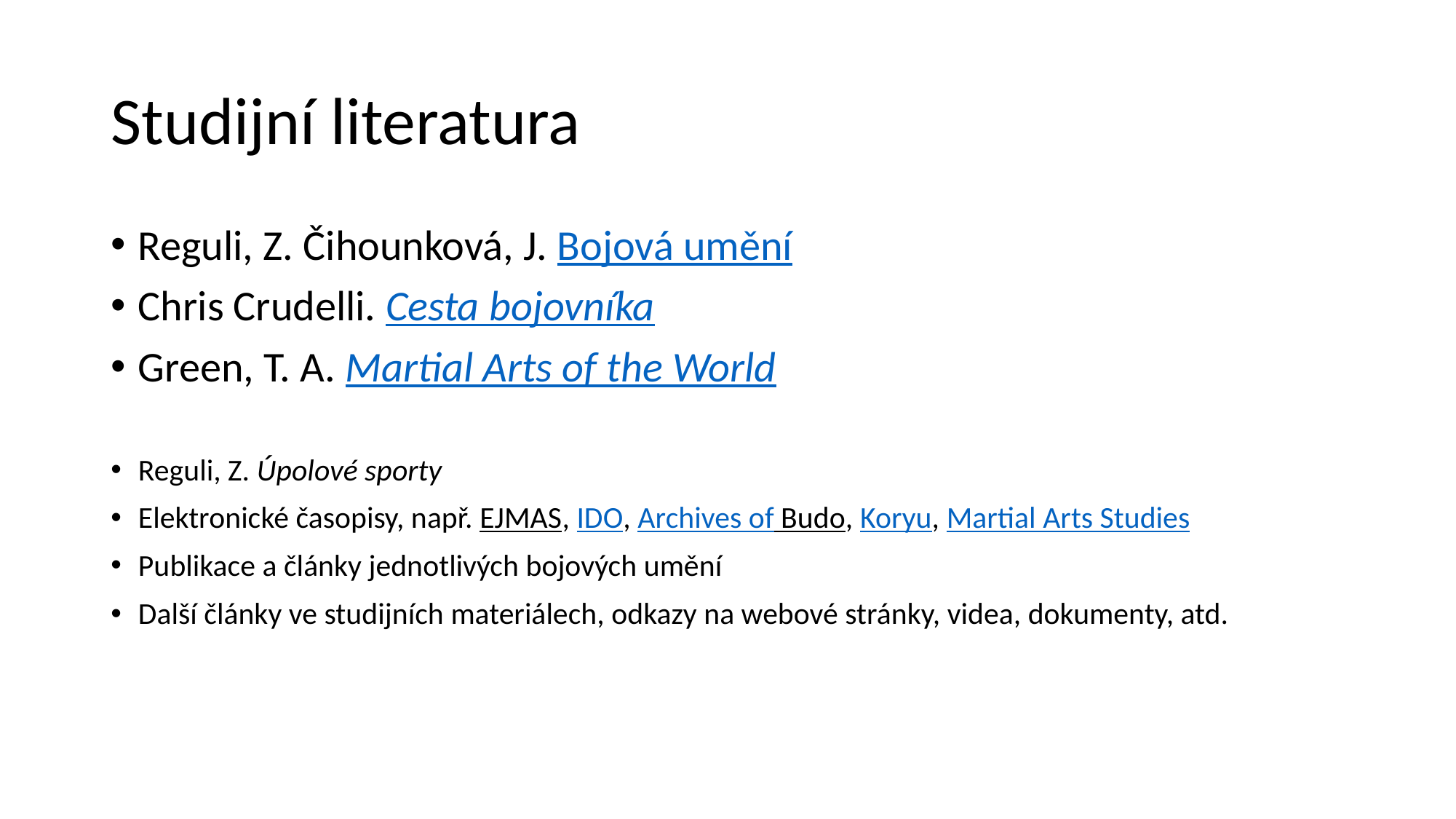

# Studijní literatura
Reguli, Z. Čihounková, J. Bojová umění
Chris Crudelli. Cesta bojovníka
Green, T. A. Martial Arts of the World

Reguli, Z. Úpolové sporty
Elektronické časopisy, např. EJMAS, IDO, Archives of Budo, Koryu, Martial Arts Studies
Publikace a články jednotlivých bojových umění
Další články ve studijních materiálech, odkazy na webové stránky, videa, dokumenty, atd.